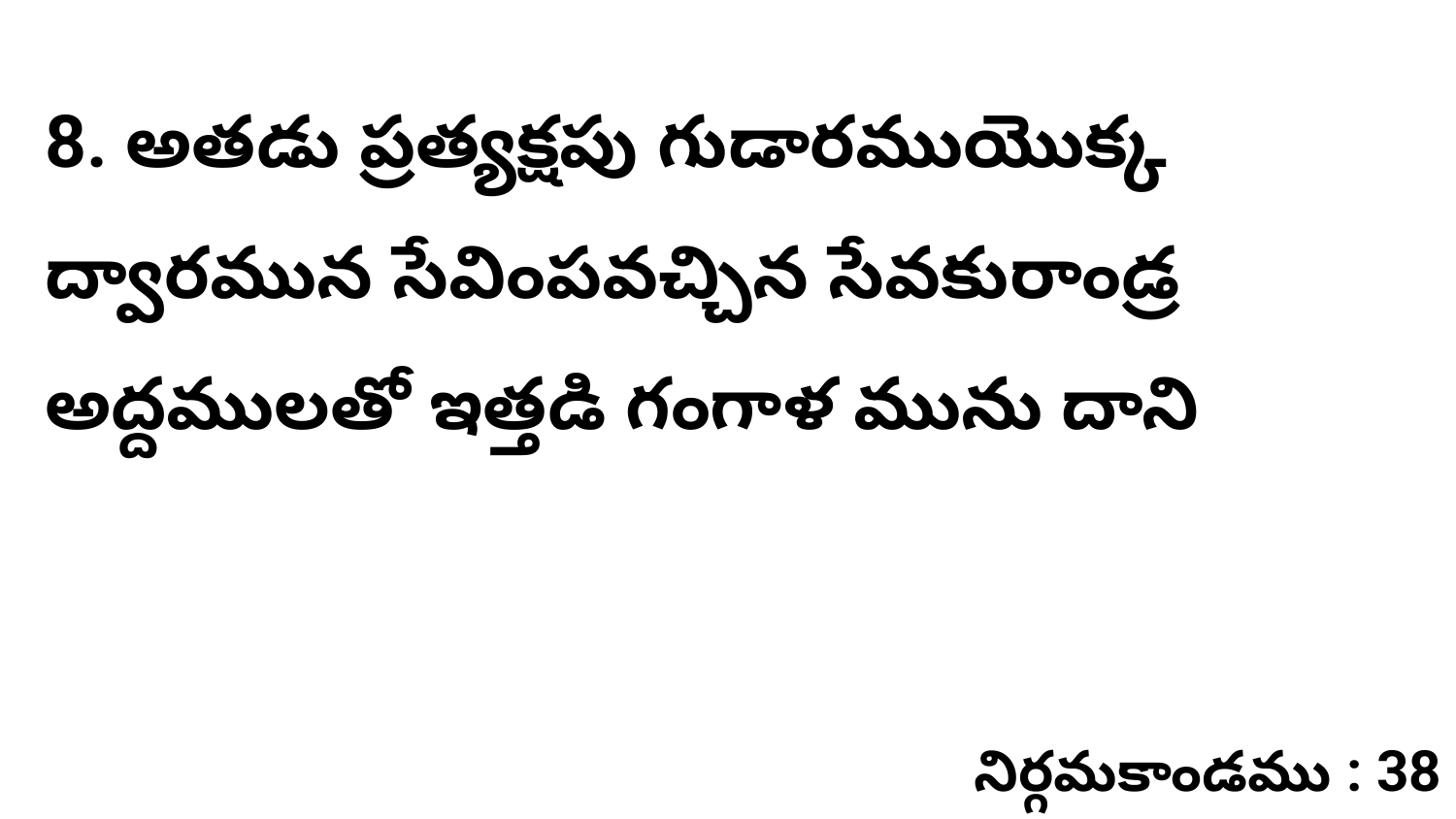

8. అతడు ప్రత్యక్షపు గుడారముయొక్క ద్వారమున సేవింపవచ్చిన సేవకురాండ్ర అద్దములతో ఇత్తడి గంగాళ మును దాని
నిర్గమకాండము : 38